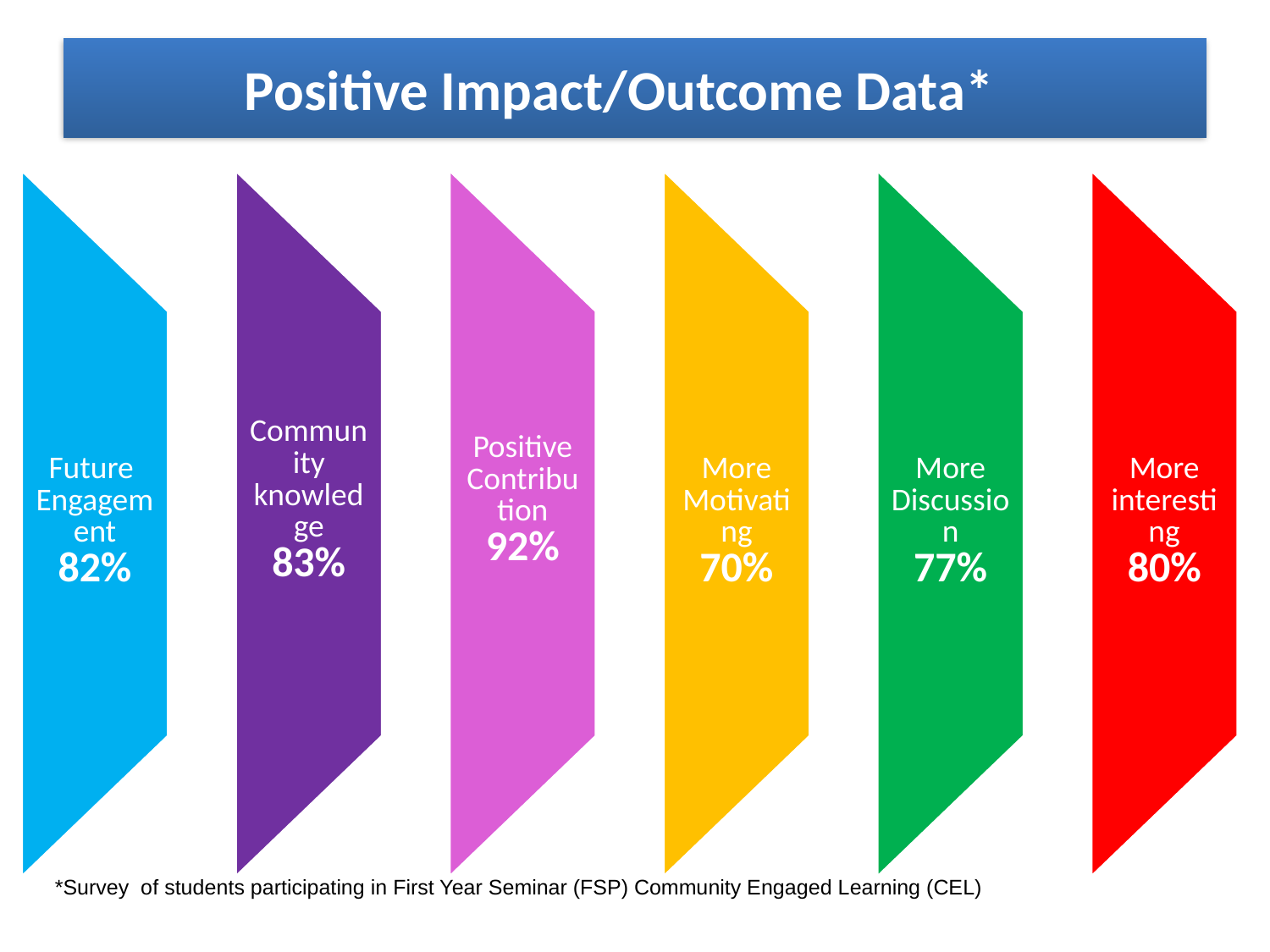

# Positive Impact/Outcome Data*
Future
Engagement
82%
Positive
Contribution
92%
More
Motivating
70%
Community knowledge
83%
More
Discussion
77%
More interesting
80%
*Survey  of students participating in First Year Seminar (FSP) Community Engaged Learning (CEL)